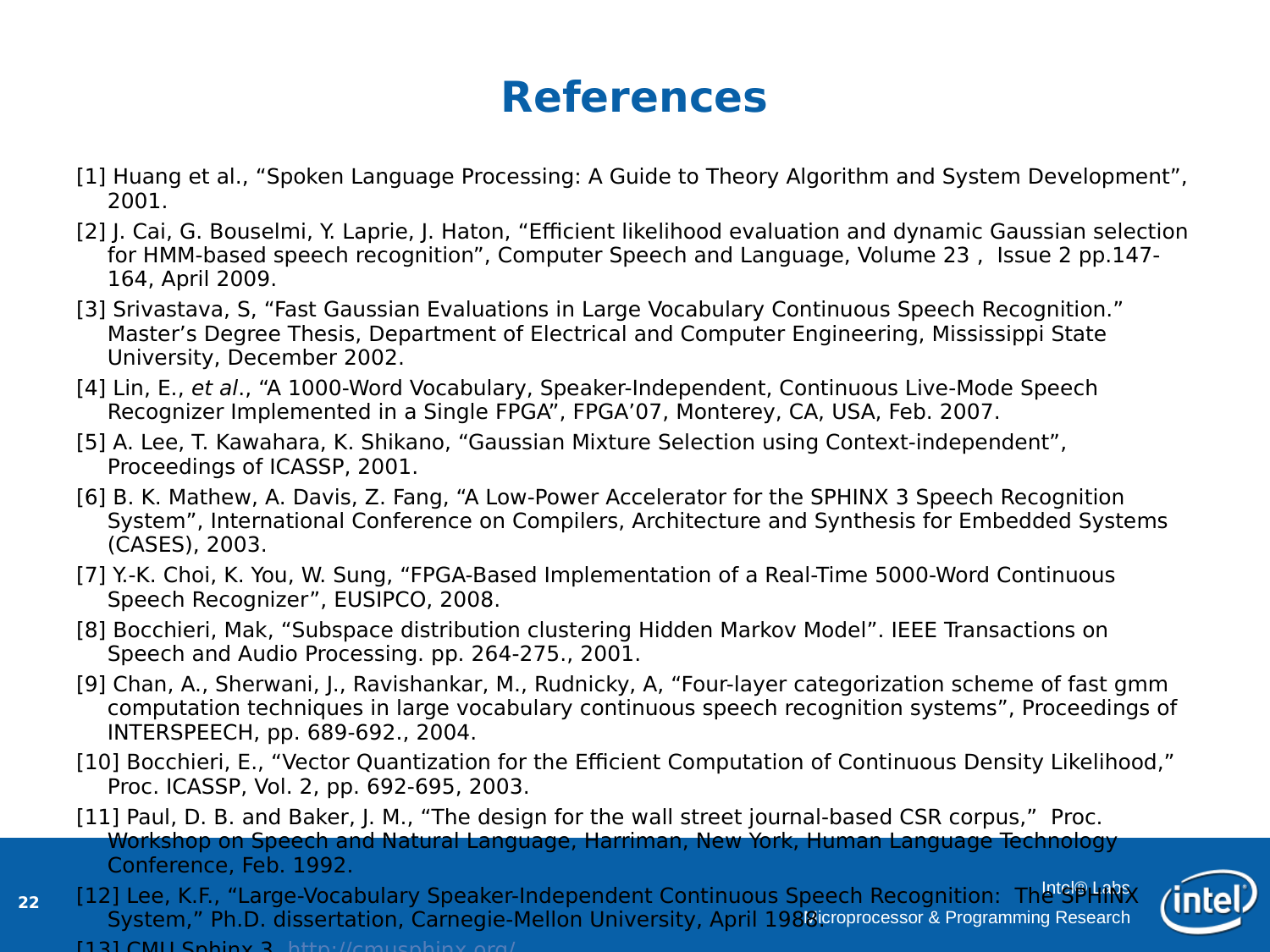

# References
[1] Huang et al., “Spoken Language Processing: A Guide to Theory Algorithm and System Development”, 2001.
[2] J. Cai, G. Bouselmi, Y. Laprie, J. Haton, “Efficient likelihood evaluation and dynamic Gaussian selection for HMM-based speech recognition”, Computer Speech and Language, Volume 23 ,  Issue 2 pp.147-164, April 2009.
[3] Srivastava, S, “Fast Gaussian Evaluations in Large Vocabulary Continuous Speech Recognition.” Master’s Degree Thesis, Department of Electrical and Computer Engineering, Mississippi State University, December 2002.
[4] Lin, E., et al., “A 1000-Word Vocabulary, Speaker-Independent, Continuous Live-Mode Speech Recognizer Implemented in a Single FPGA”, FPGA’07, Monterey, CA, USA, Feb. 2007.
[5] A. Lee, T. Kawahara, K. Shikano, “Gaussian Mixture Selection using Context-independent”, Proceedings of ICASSP, 2001.
[6] B. K. Mathew, A. Davis, Z. Fang, “A Low-Power Accelerator for the SPHINX 3 Speech Recognition System”, International Conference on Compilers, Architecture and Synthesis for Embedded Systems (CASES), 2003.
[7] Y.-K. Choi, K. You, W. Sung, “FPGA-Based Implementation of a Real-Time 5000-Word Continuous Speech Recognizer”, EUSIPCO, 2008.
[8] Bocchieri, Mak, “Subspace distribution clustering Hidden Markov Model”. IEEE Transactions on Speech and Audio Processing. pp. 264-275., 2001.
[9] Chan, A., Sherwani, J., Ravishankar, M., Rudnicky, A, “Four-layer categorization scheme of fast gmm computation techniques in large vocabulary continuous speech recognition systems”, Proceedings of INTERSPEECH, pp. 689-692., 2004.
[10] Bocchieri, E., “Vector Quantization for the Efficient Computation of Continuous Density Likelihood,” Proc. ICASSP, Vol. 2, pp. 692-695, 2003.
[11] Paul, D. B. and Baker, J. M., “The design for the wall street journal-based CSR corpus,”  Proc. Workshop on Speech and Natural Language, Harriman, New York, Human Language Technology Conference, Feb. 1992.
[12] Lee, K.F., “Large-Vocabulary Speaker-Independent Continuous Speech Recognition:  The SPHINX System,” Ph.D. dissertation, Carnegie-Mellon University, April 1988.
[13] CMU Sphinx 3, http://cmusphinx.org/.
[14] Intel® Integrated Performance Primitives for Intel® Architecture: Reference Manual Volume 1: Signal Processing, Doc. No. A24968-023US, August 2008.